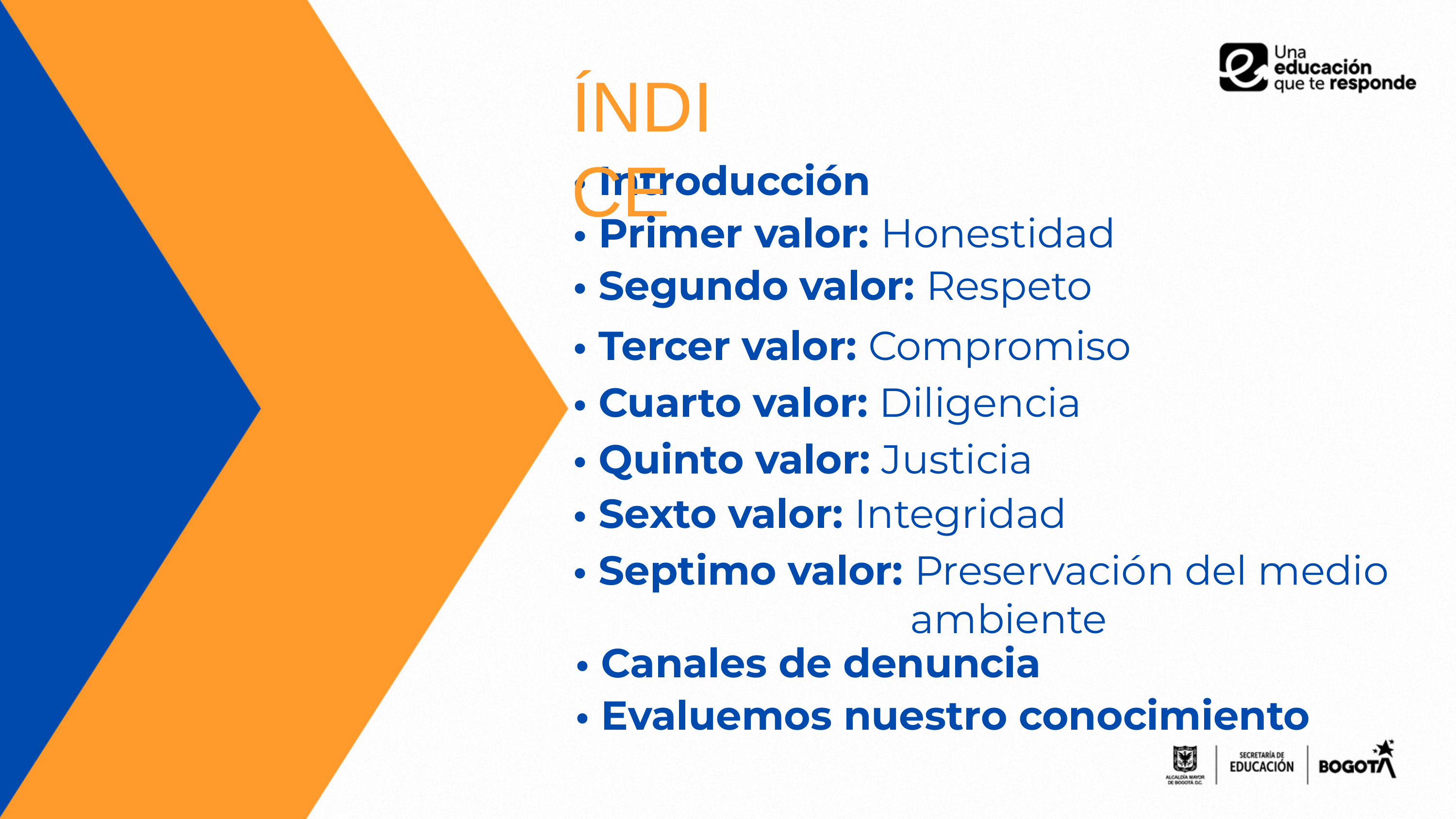

ÍNDICE
• Introducción
• Primer valor: Honestidad
• Segundo valor: Respeto
• Tercer valor: Compromiso
• Cuarto valor: Diligencia
• Quinto valor: Justicia
• Sexto valor: Integridad
• Septimo valor: Preservación del medio
                                ambiente
• Canales de denuncia
• Evaluemos nuestro conocimiento